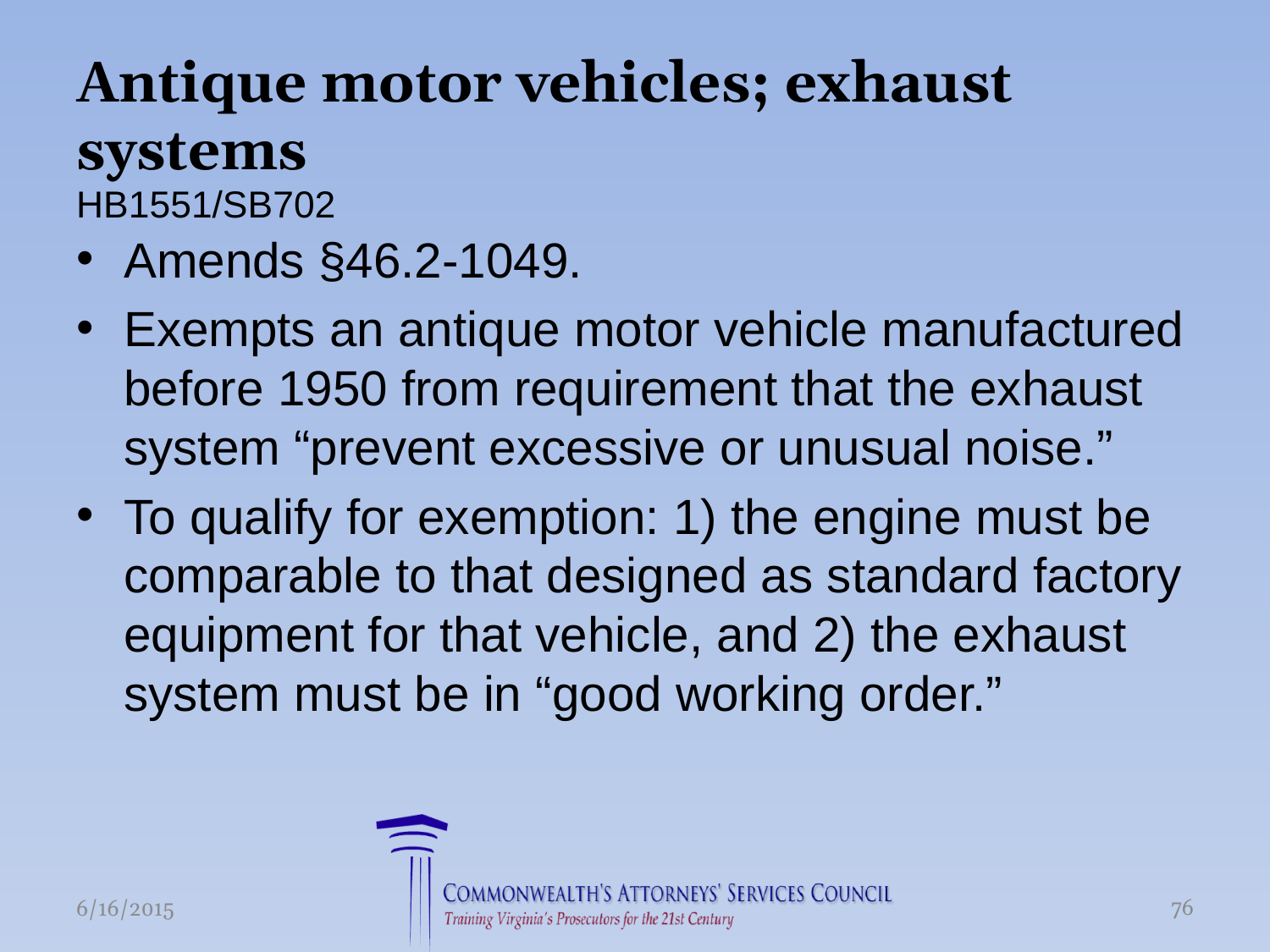

# Antique motor vehicles; exhaust systems HB1551/SB702
Amends §46.2-1049.
Exempts an antique motor vehicle manufactured before 1950 from requirement that the exhaust system “prevent excessive or unusual noise.”
To qualify for exemption: 1) the engine must be comparable to that designed as standard factory equipment for that vehicle, and 2) the exhaust system must be in “good working order.”
6/16/2015
76